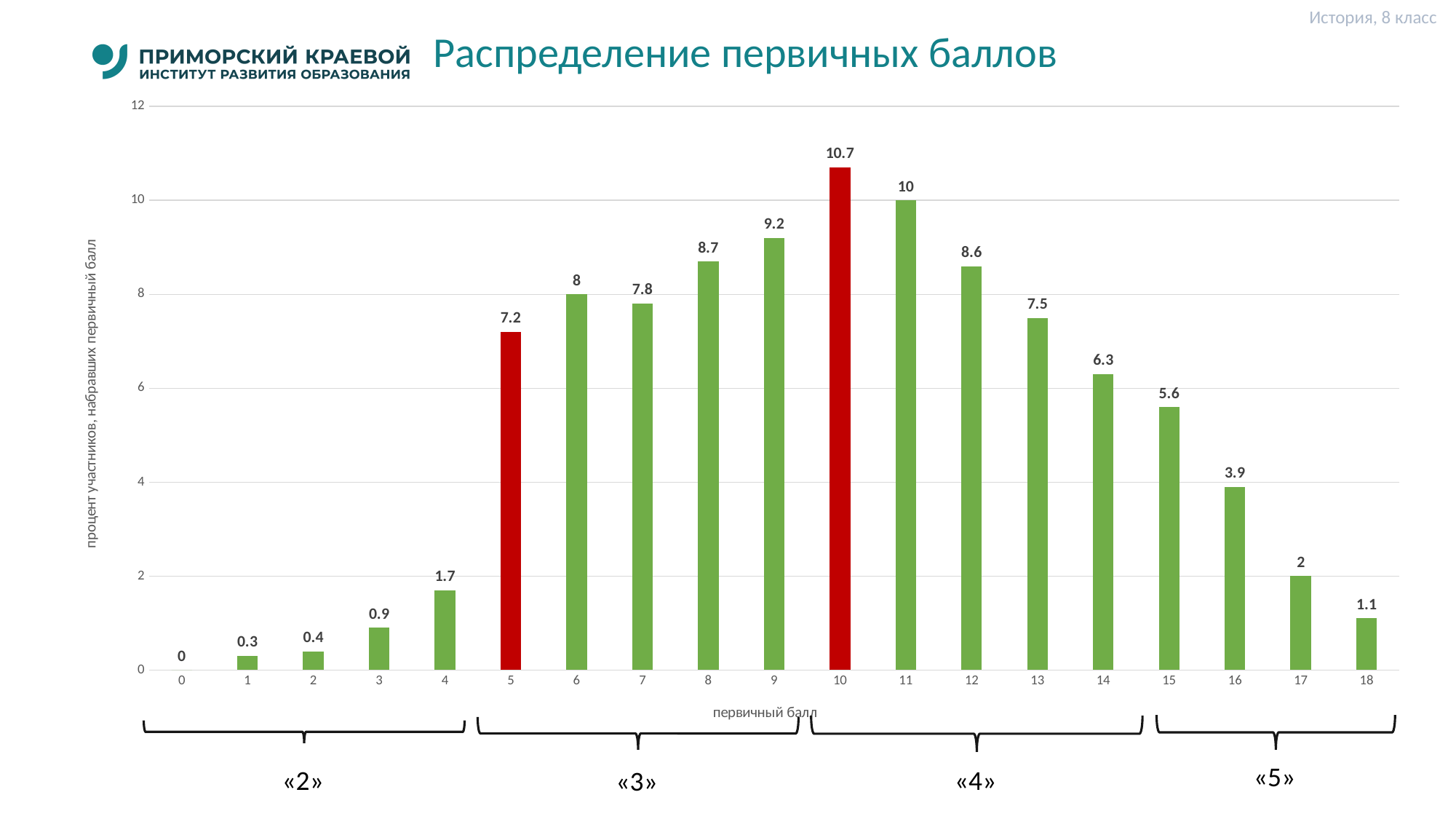

История, 8 класс
# Распределение первичных баллов

### Chart

| Category | Категория 1 |
|---|---|
| 0 | 0.0 |
| 1 | 0.3 |
| 2 | 0.4 |
| 3 | 0.9 |
| 4 | 1.7 |
| 5 | 7.2 |
| 6 | 8.0 |
| 7 | 7.8 |
| 8 | 8.7 |
| 9 | 9.2 |
| 10 | 10.7 |
| 11 | 10.0 |
| 12 | 8.6 |
| 13 | 7.5 |
| 14 | 6.3 |
| 15 | 5.6 |
| 16 | 3.9 |
| 17 | 2.0 |
| 18 | 1.1 |

«5»
«2»
«4»
«3»